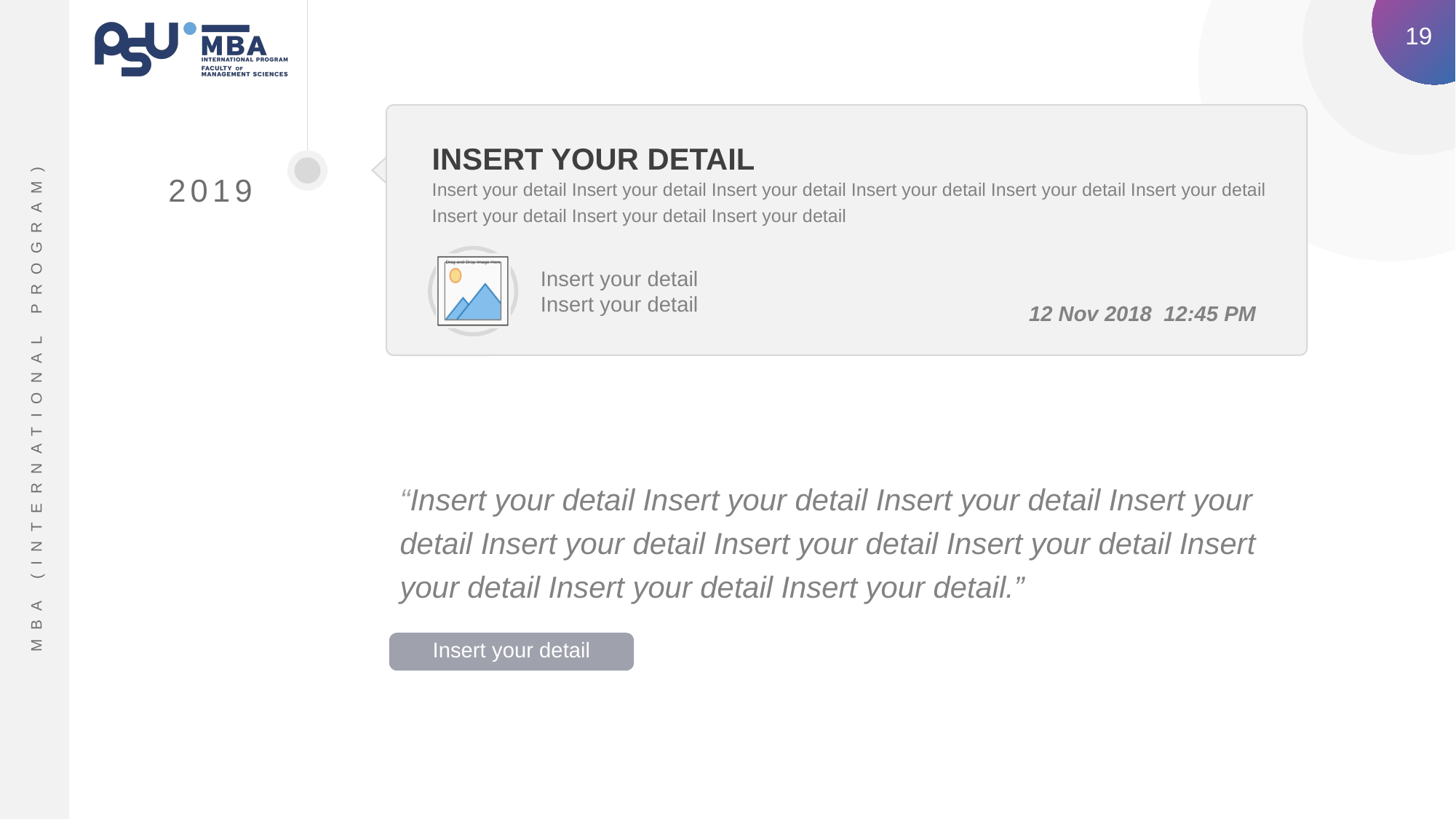

INSERT YOUR DETAIL
Insert your detail Insert your detail Insert your detail Insert your detail Insert your detail Insert your detail Insert your detail Insert your detail Insert your detail

2019

Insert your detail Insert your detail
12 Nov 2018  12:45 PM
“Insert your detail Insert your detail Insert your detail Insert your detail Insert your detail Insert your detail Insert your detail Insert your detail Insert your detail Insert your detail.”
Insert your detail